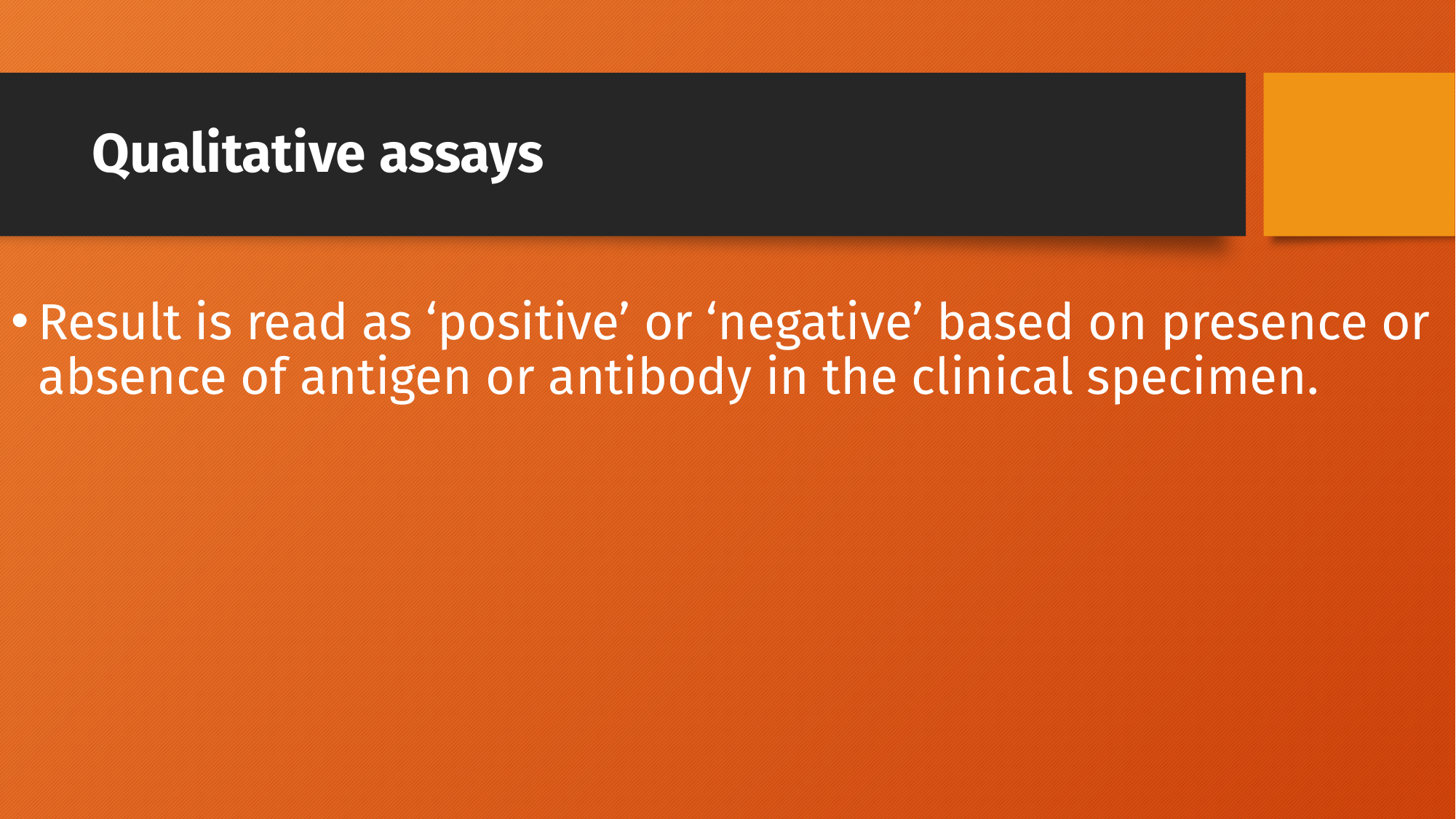

# Qualitative assays
Result is read as ‘positive’ or ‘negative’ based on presence or absence of antigen or antibody in the clinical specimen.